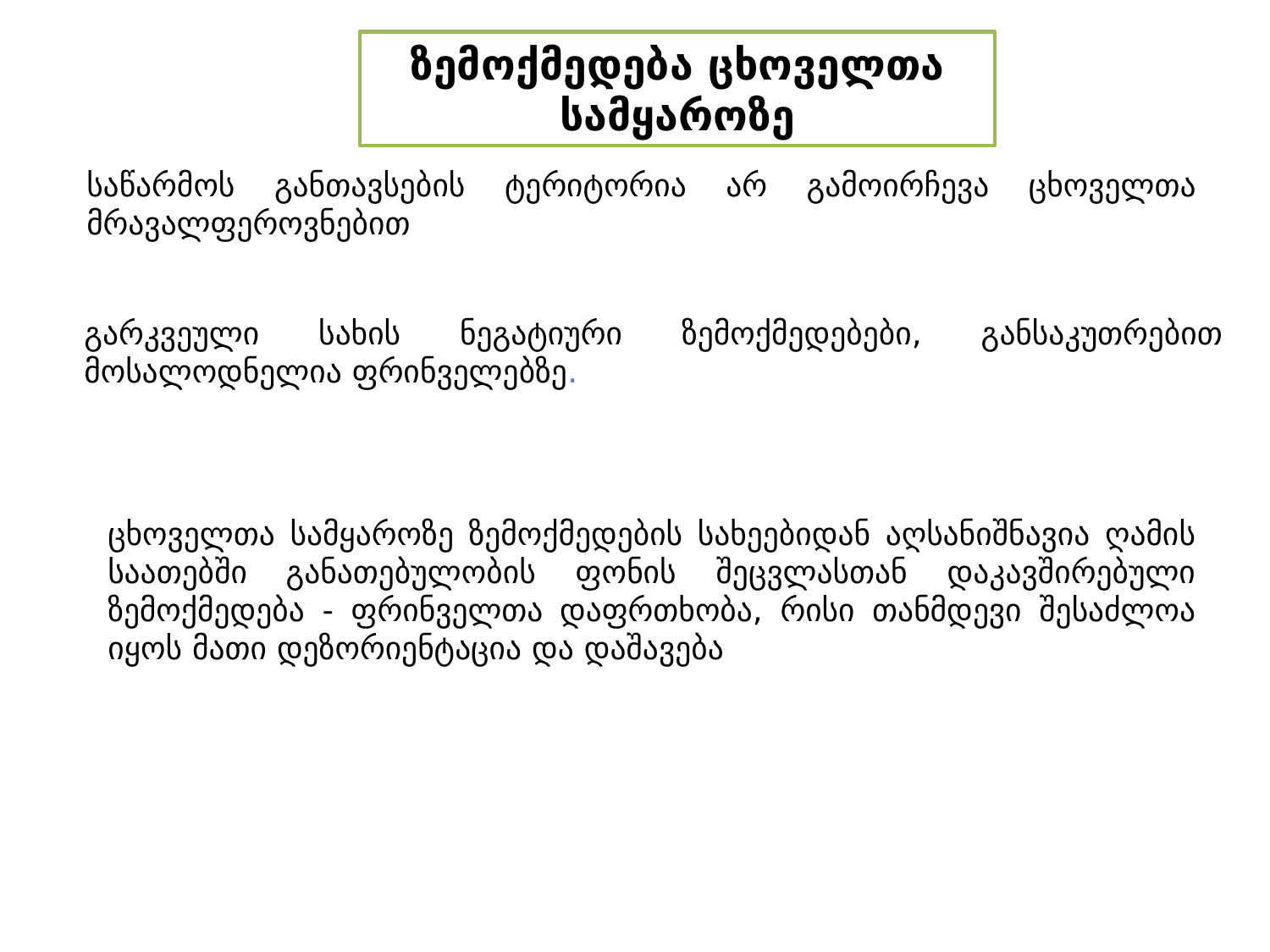

ზემოქმედება ცხოველთა სამყაროზე
საწარმოს განთავსების ტერიტორია არ გამოირჩევა ცხოველთა მრავალფეროვნებით
გარკვეული სახის ნეგატიური ზემოქმედებები, განსაკუთრებით მოსალოდნელია ფრინველებზე.
ცხოველთა სამყაროზე ზემოქმედების სახეებიდან აღსანიშნავია ღამის საათებში განათებულობის ფონის შეცვლასთან დაკავშირებული ზემოქმედება - ფრინველთა დაფრთხობა, რისი თანმდევი შესაძლოა იყოს მათი დეზორიენტაცია და დაშავება